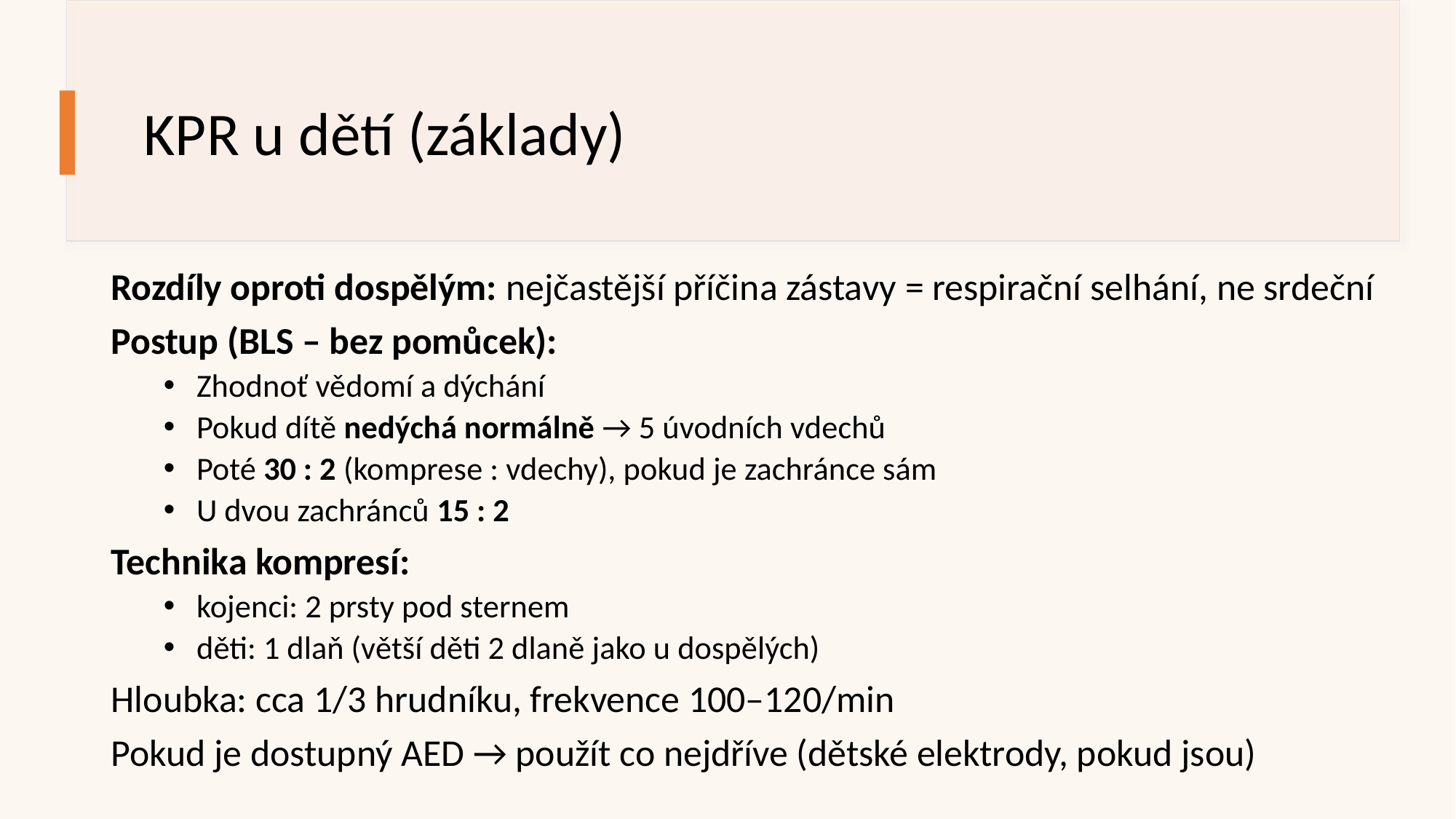

# KPR u dětí (základy)

Rozdíly oproti dospělým: nejčastější příčina zástavy = respirační selhání, ne srdeční
Postup (BLS – bez pomůcek):
Zhodnoť vědomí a dýchání
Pokud dítě nedýchá normálně → 5 úvodních vdechů
Poté 30 : 2 (komprese : vdechy), pokud je zachránce sám
U dvou zachránců 15 : 2
Technika kompresí:
kojenci: 2 prsty pod sternem
děti: 1 dlaň (větší děti 2 dlaně jako u dospělých)
Hloubka: cca 1/3 hrudníku, frekvence 100–120/min
Pokud je dostupný AED → použít co nejdříve (dětské elektrody, pokud jsou)